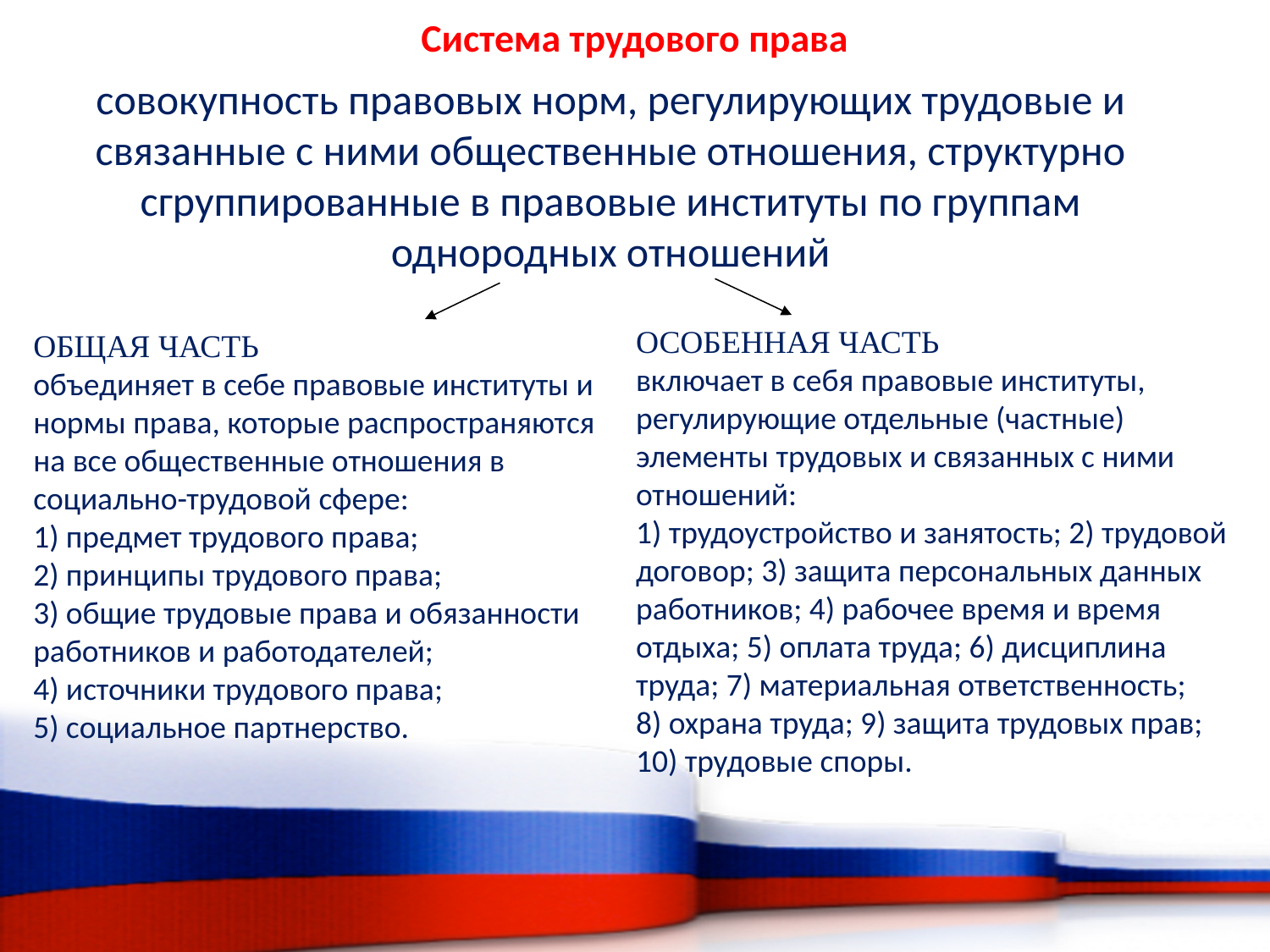

# Система трудового права
совокупность правовых норм, регулирующих трудовые и связанные с ними общественные отношения, структурно сгруппированные в правовые институты по группам однородных отношений
ОСОБЕННАЯ ЧАСТЬ
включает в себя правовые институты, регулирующие отдельные (частные) элементы трудовых и связанных с ними отношений:
1) трудоустройство и занятость; 2) трудовой договор; 3) защита персональных данных работников; 4) рабочее время и время отдыха; 5) оплата труда; 6) дисциплина труда; 7) материальная ответственность;
8) охрана труда; 9) защита трудовых прав;
10) трудовые споры.

ОБЩАЯ ЧАСТЬ
объединяет в себе правовые институты и нормы права, которые распространяются на все общественные отношения в социально-трудовой сфере:
1) предмет трудового права;
2) принципы трудового права;
3) общие трудовые права и обязанности работников и работодателей;
4) источники трудового права;
5) социальное партнерство.